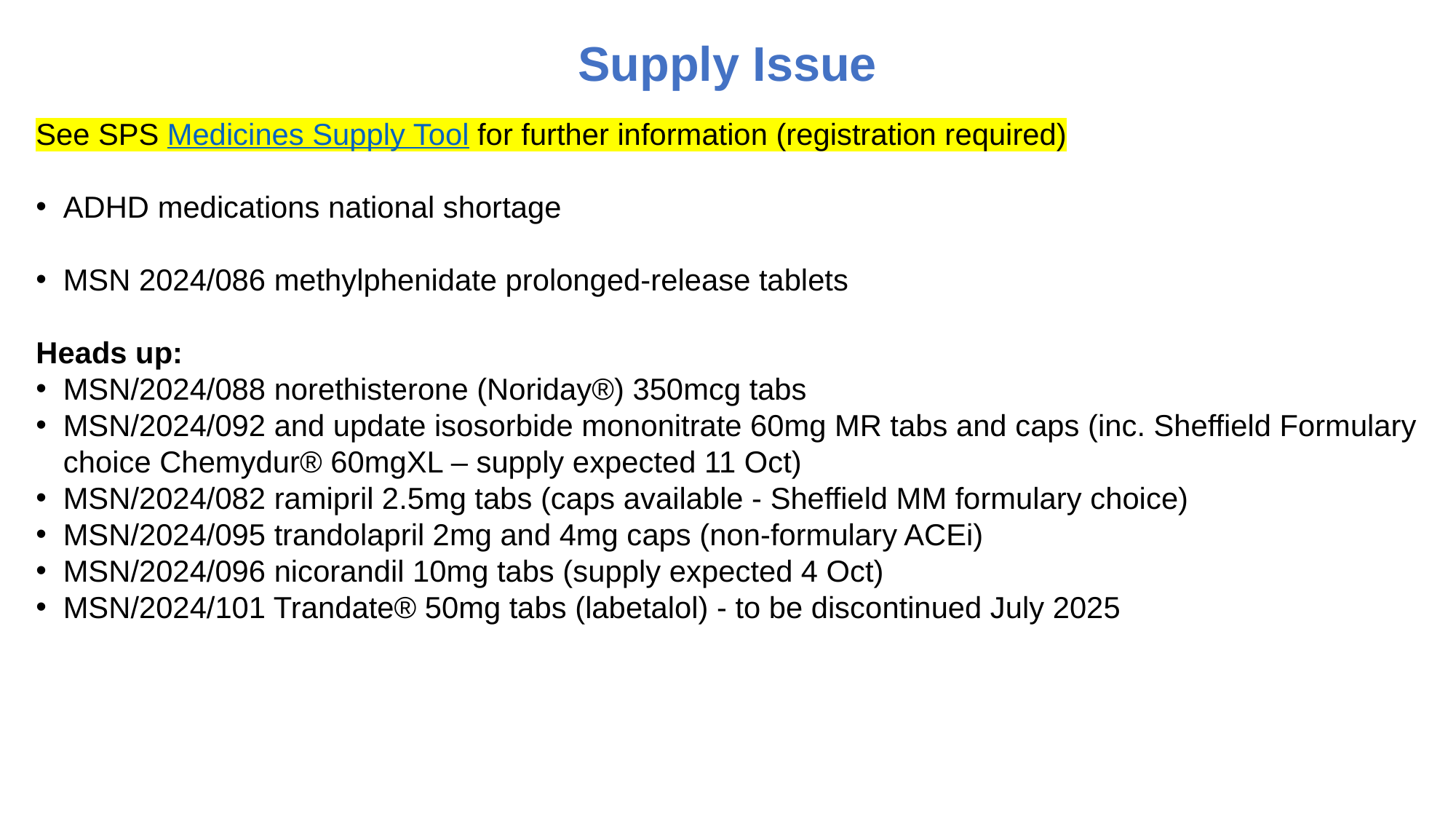

# Supply Issue

See SPS Medicines Supply Tool for further information (registration required)

ADHD medications national shortage

MSN 2024/086 methylphenidate prolonged-release tablets

Heads up:
MSN/2024/088 norethisterone (Noriday®) 350mcg tabs
MSN/2024/092 and update isosorbide mononitrate 60mg MR tabs and caps (inc. Sheffield Formulary choice Chemydur® 60mgXL – supply expected 11 Oct)
MSN/2024/082 ramipril 2.5mg tabs (caps available - Sheffield MM formulary choice)
MSN/2024/095 trandolapril 2mg and 4mg caps (non-formulary ACEi)
MSN/2024/096 nicorandil 10mg tabs (supply expected 4 Oct)
MSN/2024/101 Trandate® 50mg tabs (labetalol) - to be discontinued July 2025